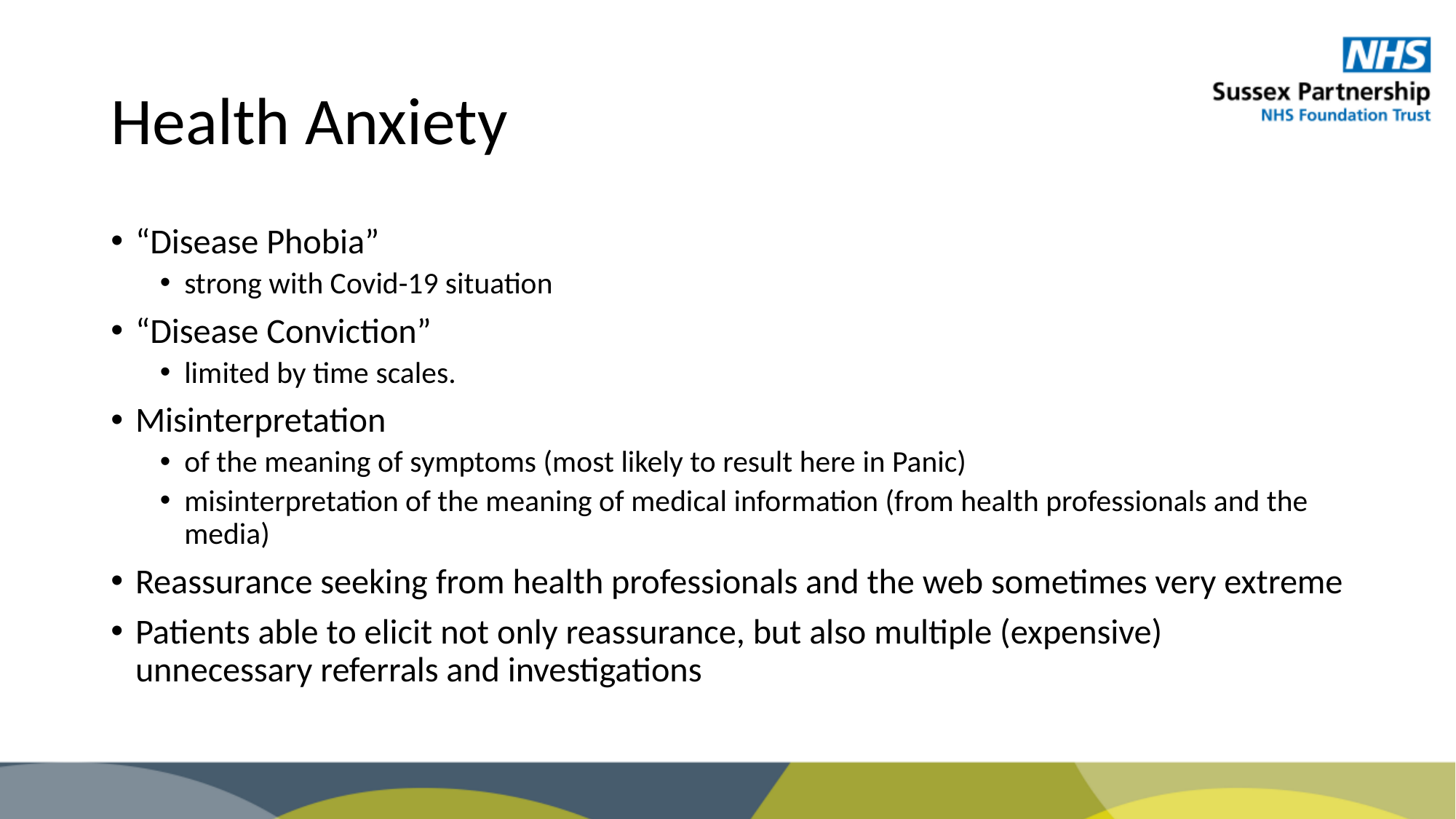

# Health Anxiety
“Disease Phobia”
strong with Covid-19 situation
“Disease Conviction”
limited by time scales.
Misinterpretation
of the meaning of symptoms (most likely to result here in Panic)
misinterpretation of the meaning of medical information (from health professionals and the media)
Reassurance seeking from health professionals and the web sometimes very extreme
Patients able to elicit not only reassurance, but also multiple (expensive) unnecessary referrals and investigations